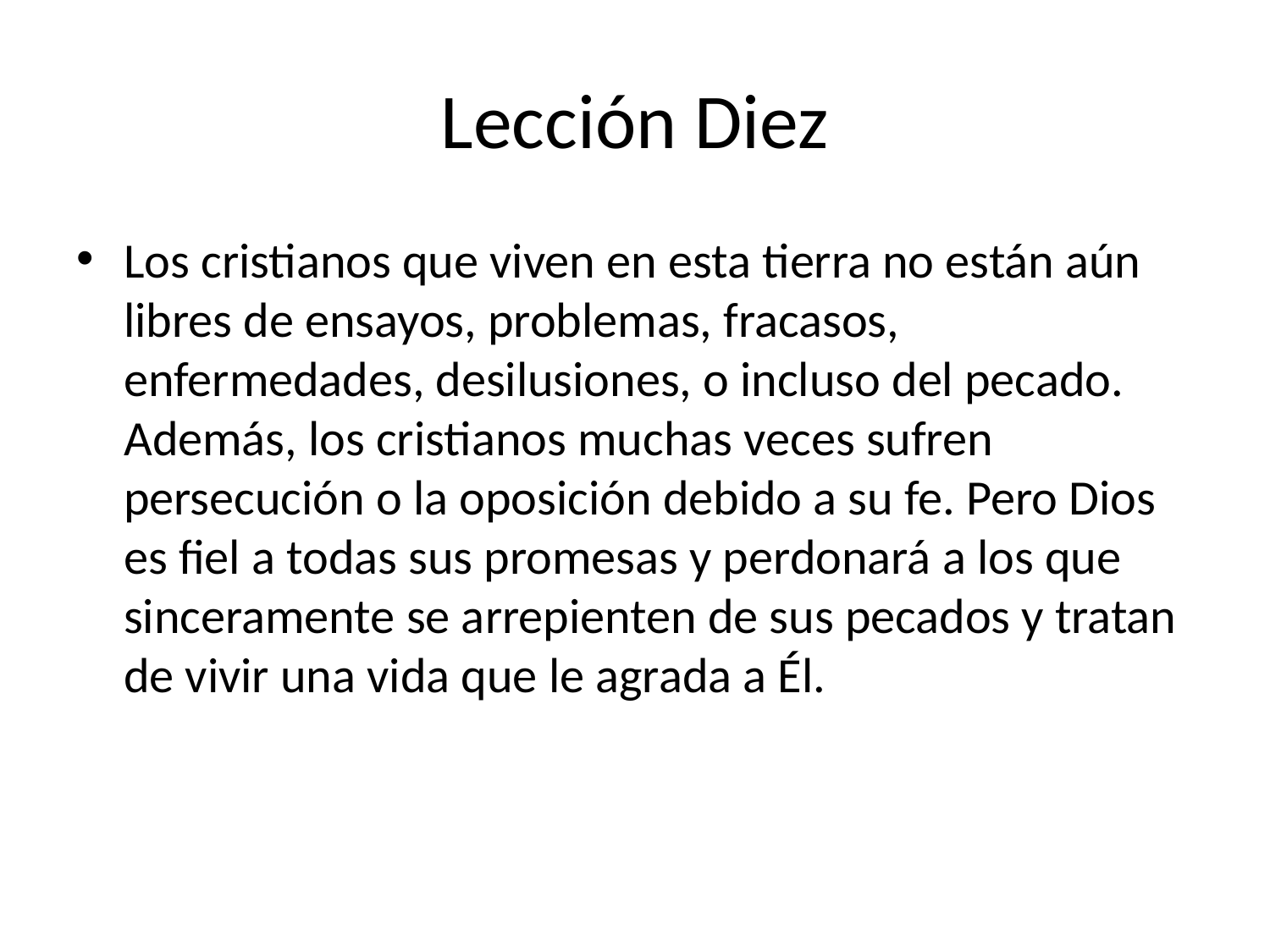

# Lección Diez
Los cristianos que viven en esta tierra no están aún libres de ensayos, problemas, fracasos, enfermedades, desilusiones, o incluso del pecado. Además, los cristianos muchas veces sufren persecución o la oposición debido a su fe. Pero Dios es fiel a todas sus promesas y perdonará a los que sinceramente se arrepienten de sus pecados y tratan de vivir una vida que le agrada a Él.